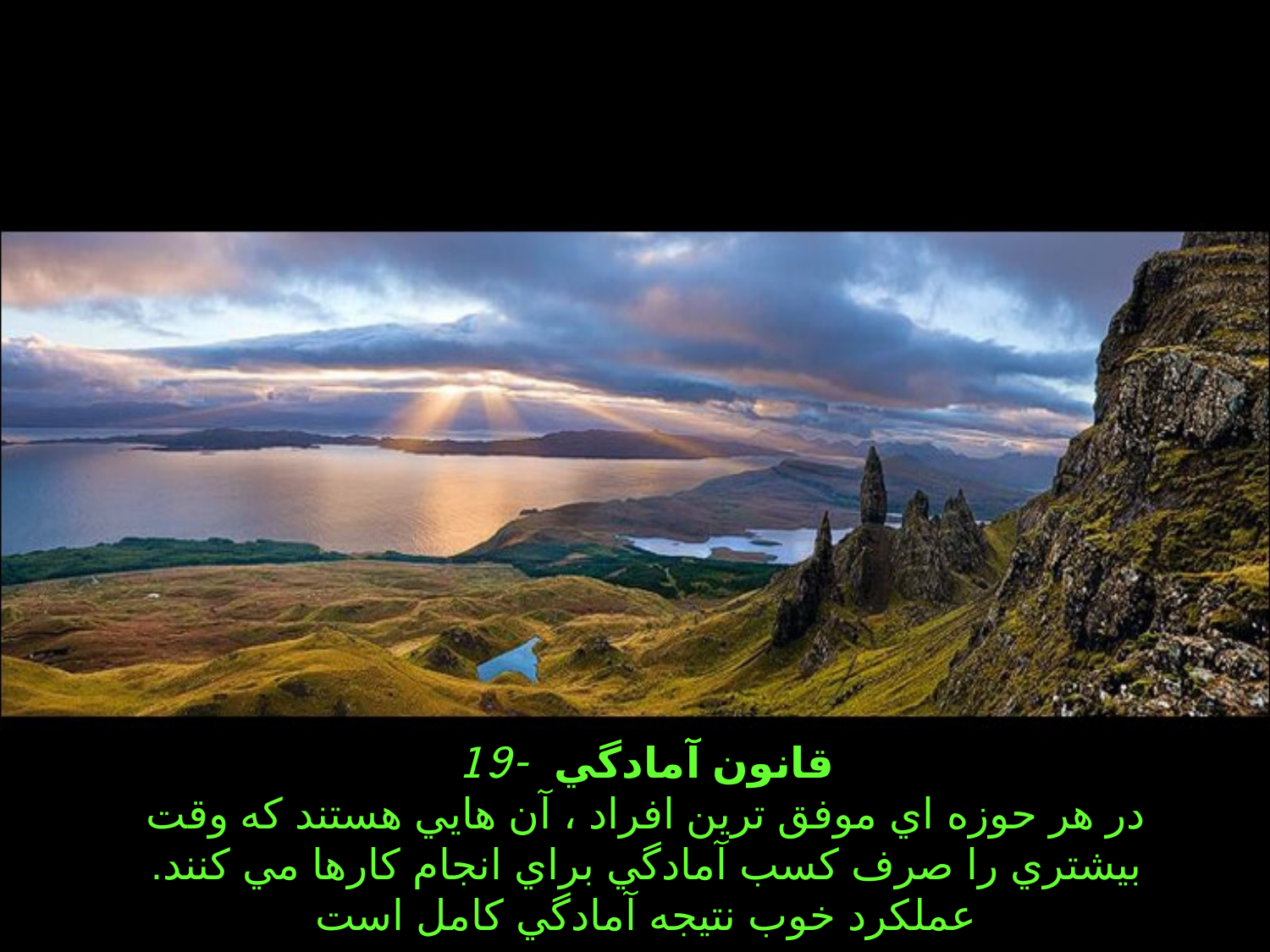

# 19- قانون آمادگي در هر حوزه اي موفق ترين افراد ، آن هايي هستند كه وقت بيشتري را صرف کسب آمادگي براي انجام كارها مي كنند. عملكرد خوب نتيجه آمادگي كامل است